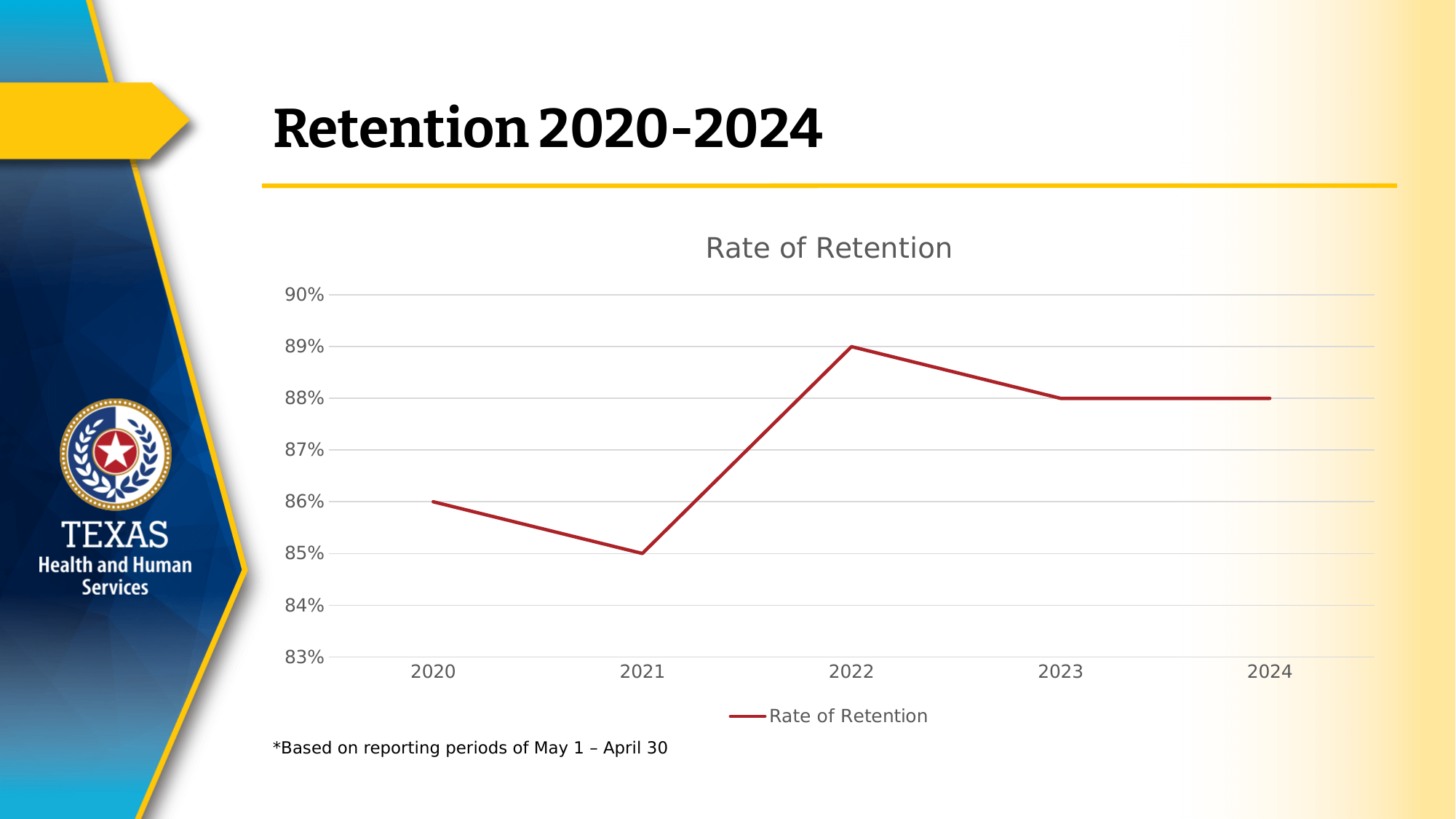

# Retention 2020-2024

### Chart:

| Category | Rate of Retention |
|---|---|
| 2020 | 0.86 |
| 2021 | 0.85 |
| 2022 | 0.89 |
| 2023 | 0.88 |
| 2024 | 0.88 |
*Based on reporting periods of May 1 – April 30